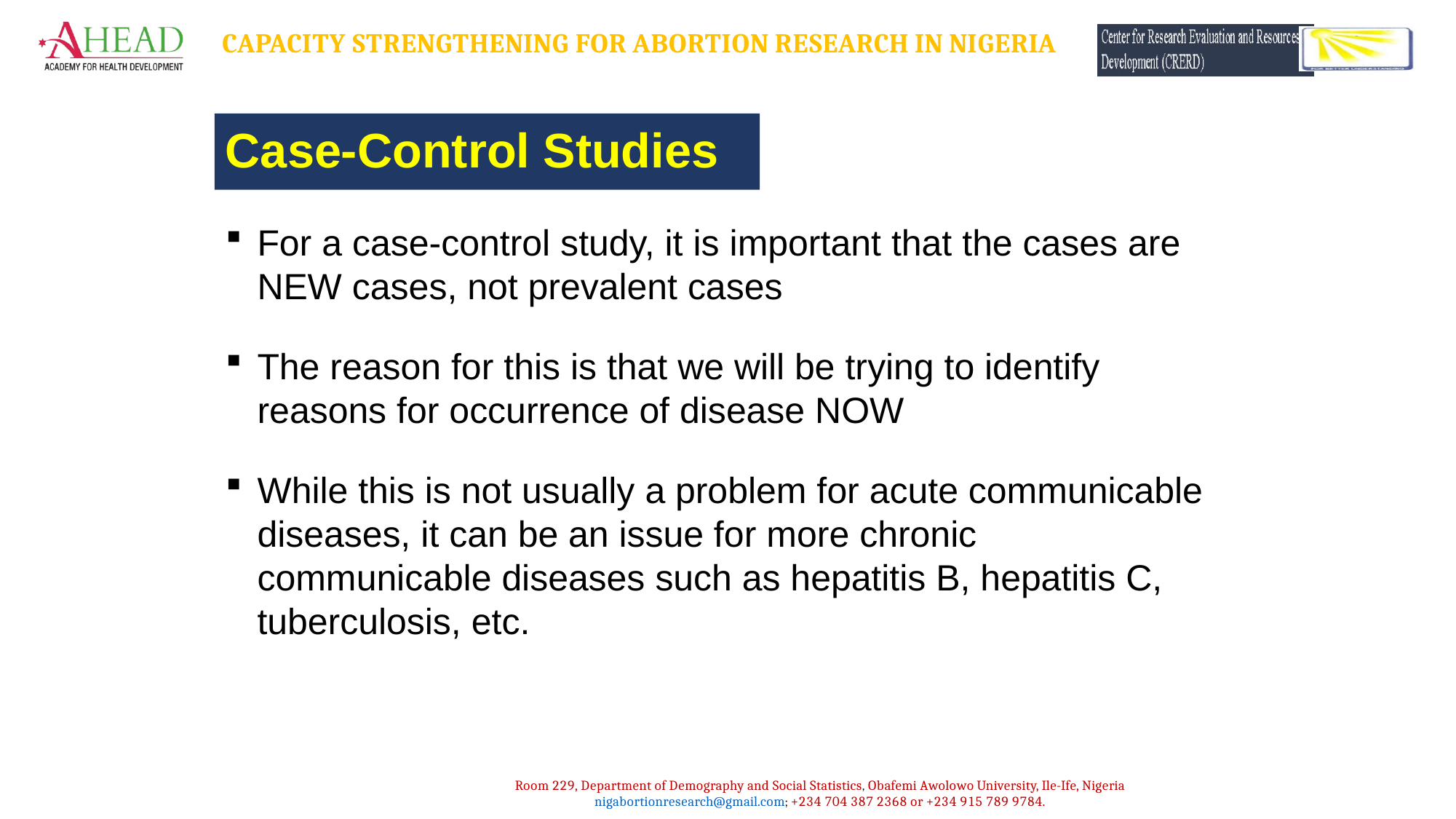

# Case-Control Studies
For a case-control study, it is important that the cases are NEW cases, not prevalent cases
The reason for this is that we will be trying to identify reasons for occurrence of disease NOW
While this is not usually a problem for acute communicable diseases, it can be an issue for more chronic communicable diseases such as hepatitis B, hepatitis C, tuberculosis, etc.